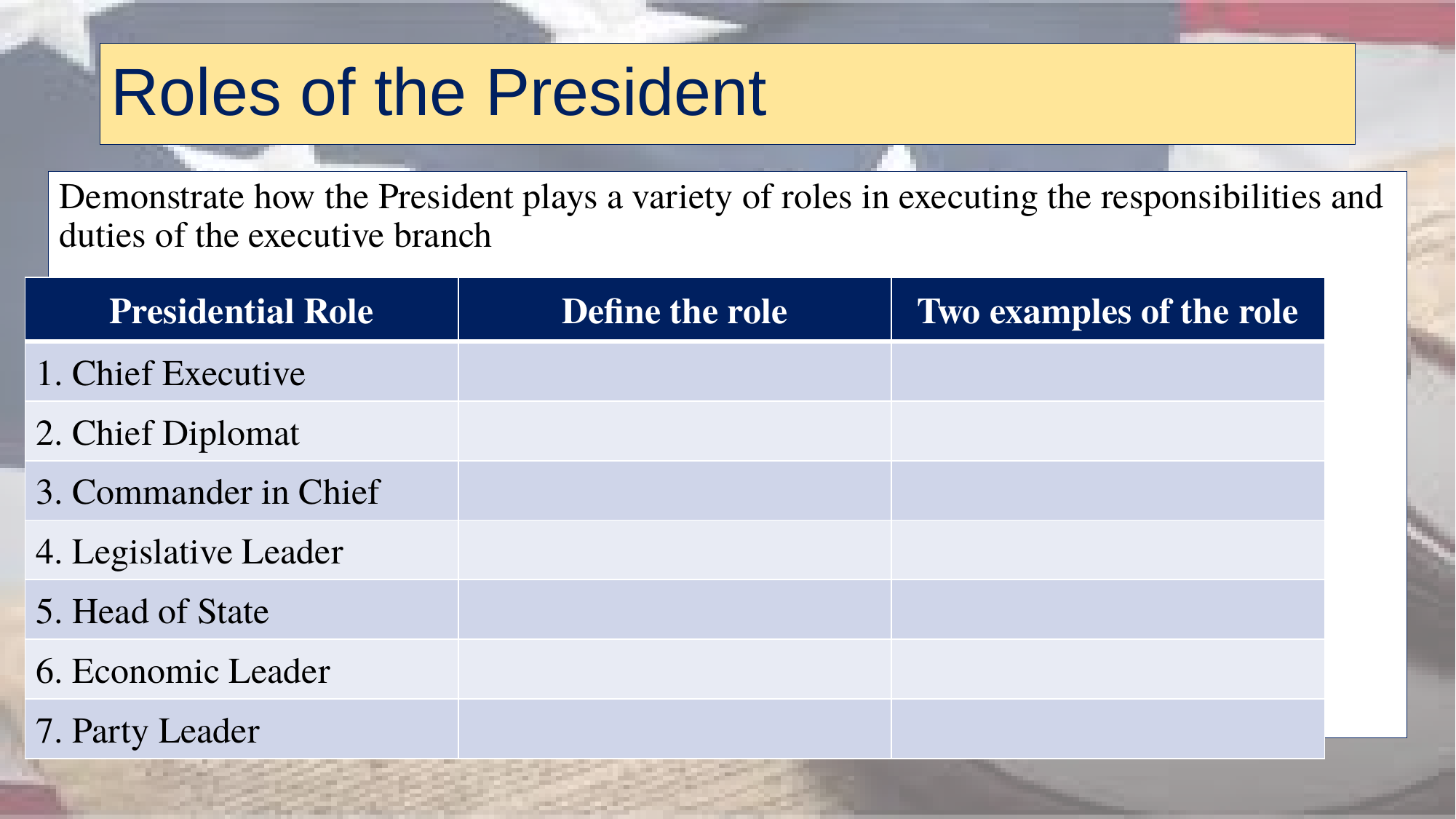

# Roles of the President
Demonstrate how the President plays a variety of roles in executing the responsibilities and duties of the executive branch
| Presidential Role | Define the role | Two examples of the role |
| --- | --- | --- |
| 1. Chief Executive |  |  |
| 2. Chief Diplomat |  |  |
| 3. Commander in Chief |  |  |
| 4. Legislative Leader |  |  |
| 5. Head of State |  |  |
| 6. Economic Leader |  |  |
| 7. Party Leader |  |  |